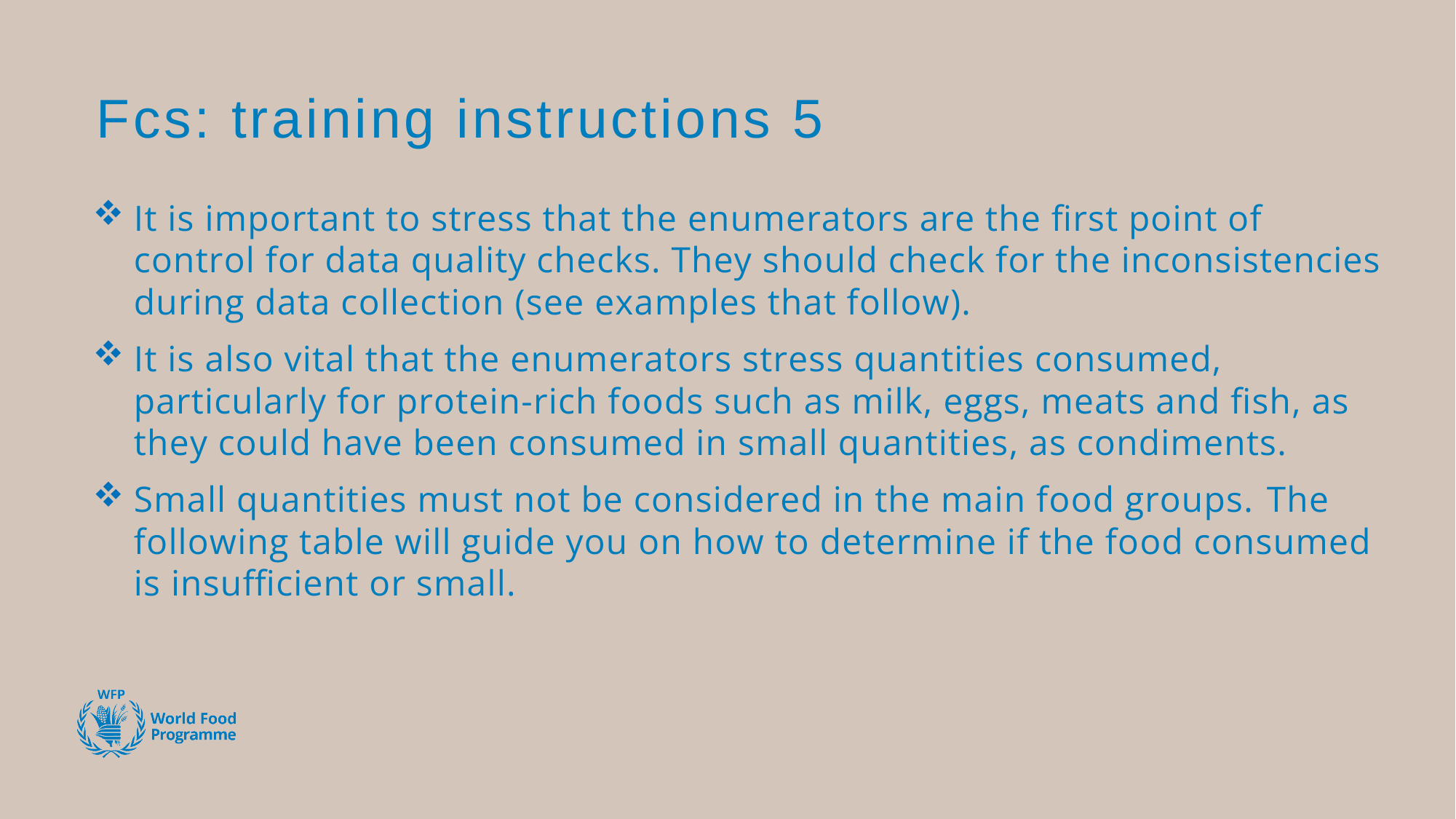

# Fcs: training instructions 5

It is important to stress that the enumerators are the first point of control for data quality checks. They should check for the inconsistencies during data collection (see examples that follow).
It is also vital that the enumerators stress quantities consumed, particularly for protein-rich foods such as milk, eggs, meats and fish, as they could have been consumed in small quantities, as condiments.
Small quantities must not be considered in the main food groups. The following table will guide you on how to determine if the food consumed is insufficient or small.